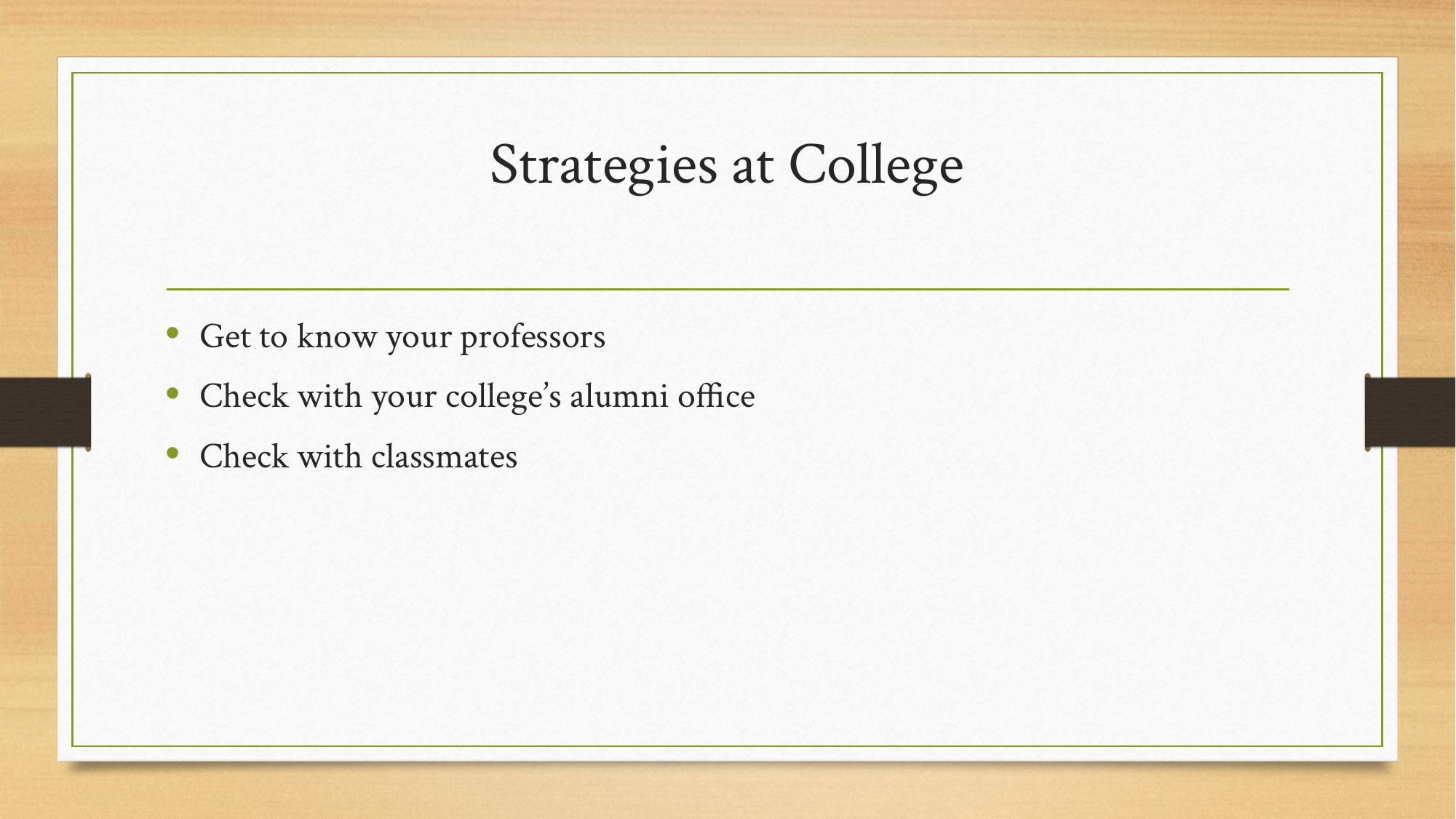

# Strategies at College
Get to know your professors
Check with your college’s alumni office
Check with classmates